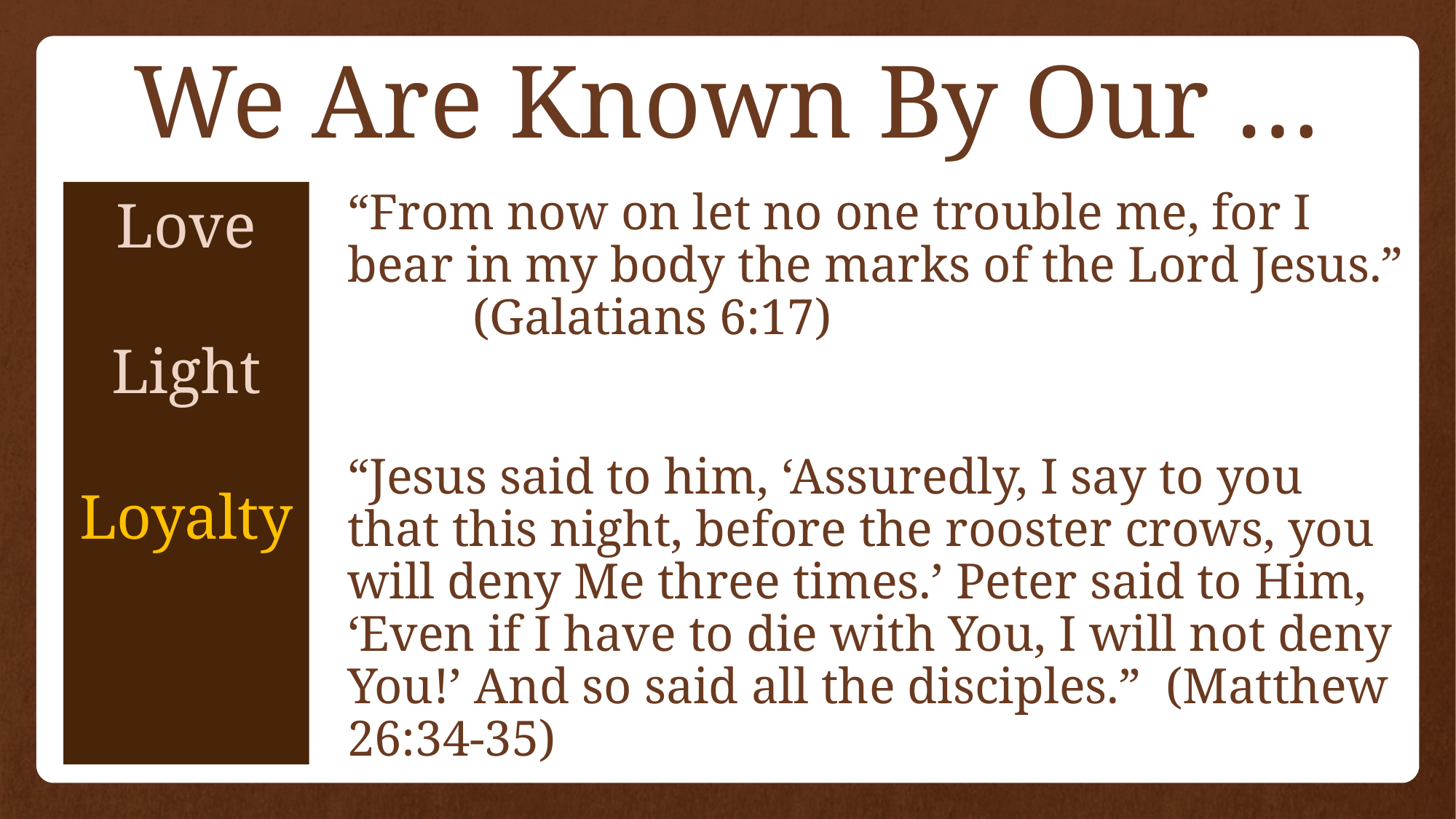

# We Are Known By Our …
Love

Light

Loyalty

“From now on let no one trouble me, for I bear in my body the marks of the Lord Jesus.”           (Galatians 6:17)

“Jesus said to him, ‘Assuredly, I say to you that this night, before the rooster crows, you will deny Me three times.’ Peter said to Him, ‘Even if I have to die with You, I will not deny You!’ And so said all the disciples.”  (Matthew 26:34-35)